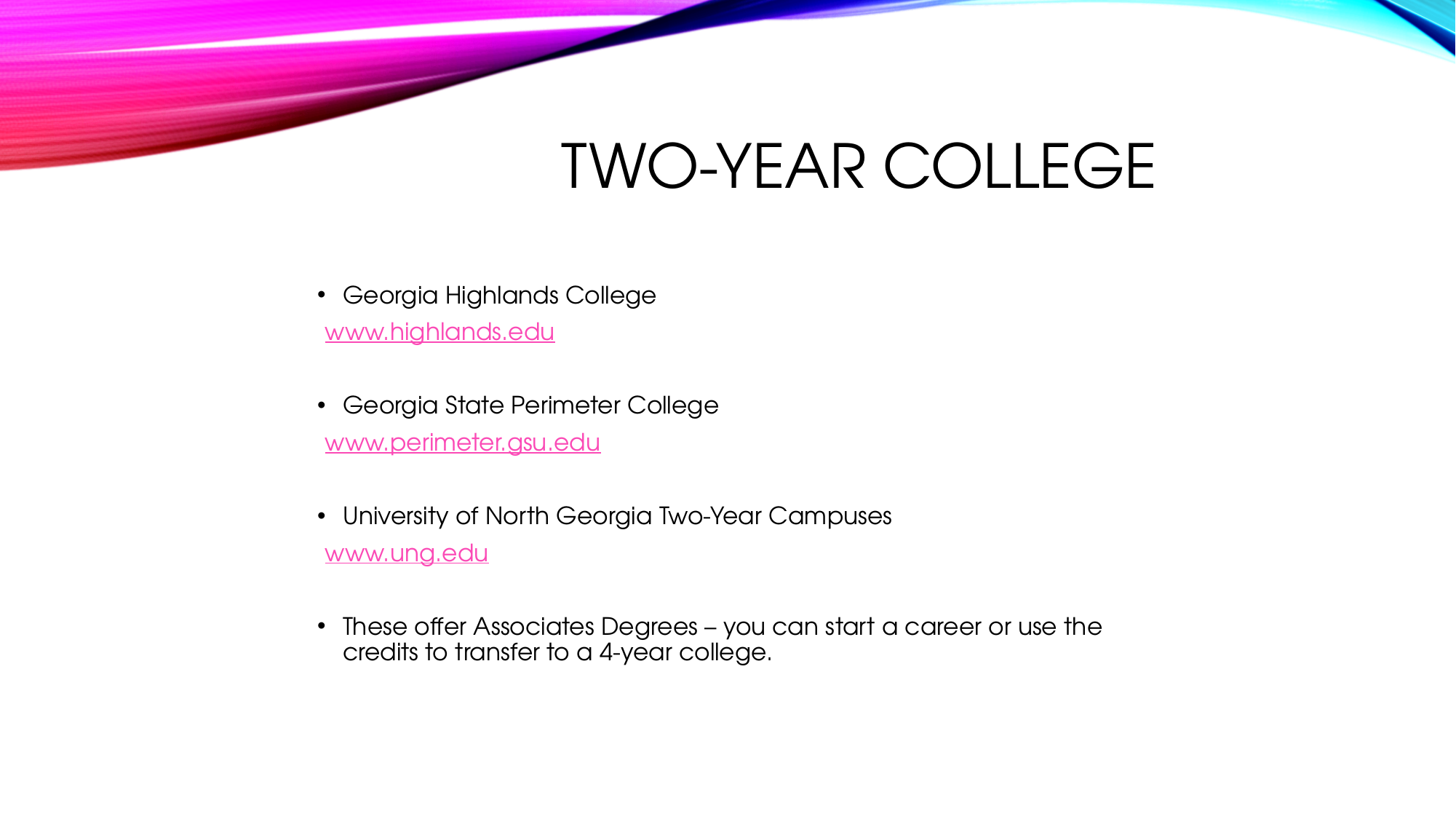

# Two-Year College
Georgia Highlands College
	www.highlands.edu

Georgia State Perimeter College
	www.perimeter.gsu.edu

University of North Georgia Two-Year Campuses
	www.ung.edu

These offer Associates Degrees – you can start a career or use the credits to transfer to a 4-year college.